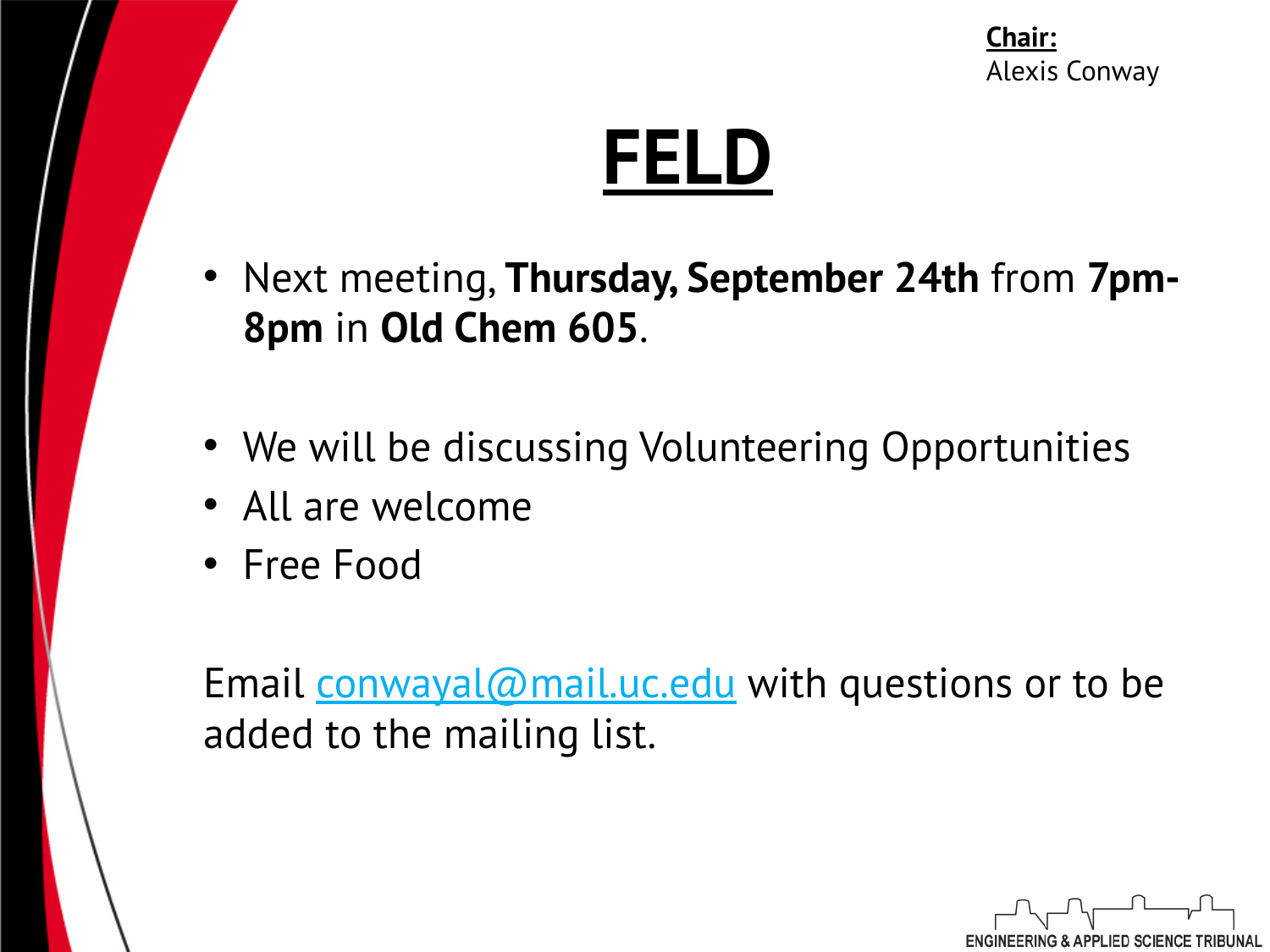

Chair:
Alexis Conway
# FELD
Next meeting, Thursday, September 24th from 7pm-8pm in Old Chem 605.

We will be discussing Volunteering Opportunities
All are welcome
Free Food

Email conwayal@mail.uc.edu with questions or to be added to the mailing list.